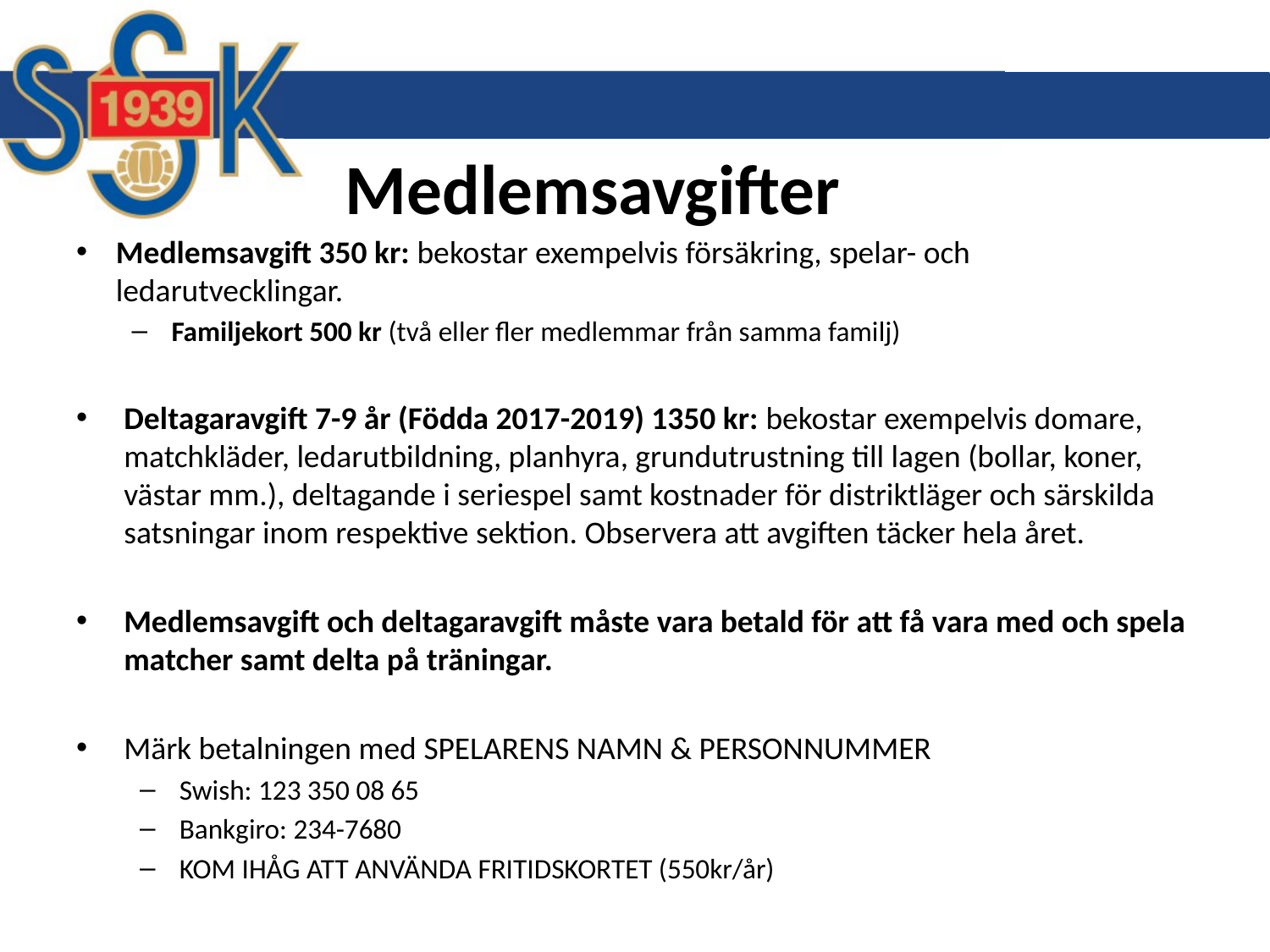

# Medlemsavgifter
Medlemsavgift 350 kr: bekostar exempelvis försäkring, spelar- och ledarutvecklingar.
Familjekort 500 kr (två eller fler medlemmar från samma familj)

Deltagaravgift 7-9 år (Födda 2017-2019) 1350 kr: bekostar exempelvis domare, matchkläder, ledarutbildning, planhyra, grundutrustning till lagen (bollar, koner, västar mm.), deltagande i seriespel samt kostnader för distriktläger och särskilda satsningar inom respektive sektion. Observera att avgiften täcker hela året.

Medlemsavgift och deltagaravgift måste vara betald för att få vara med och spela matcher samt delta på träningar.

Märk betalningen med SPELARENS NAMN & PERSONNUMMER
Swish: 123 350 08 65
Bankgiro: 234-7680
KOM IHÅG ATT ANVÄNDA FRITIDSKORTET (550kr/år)